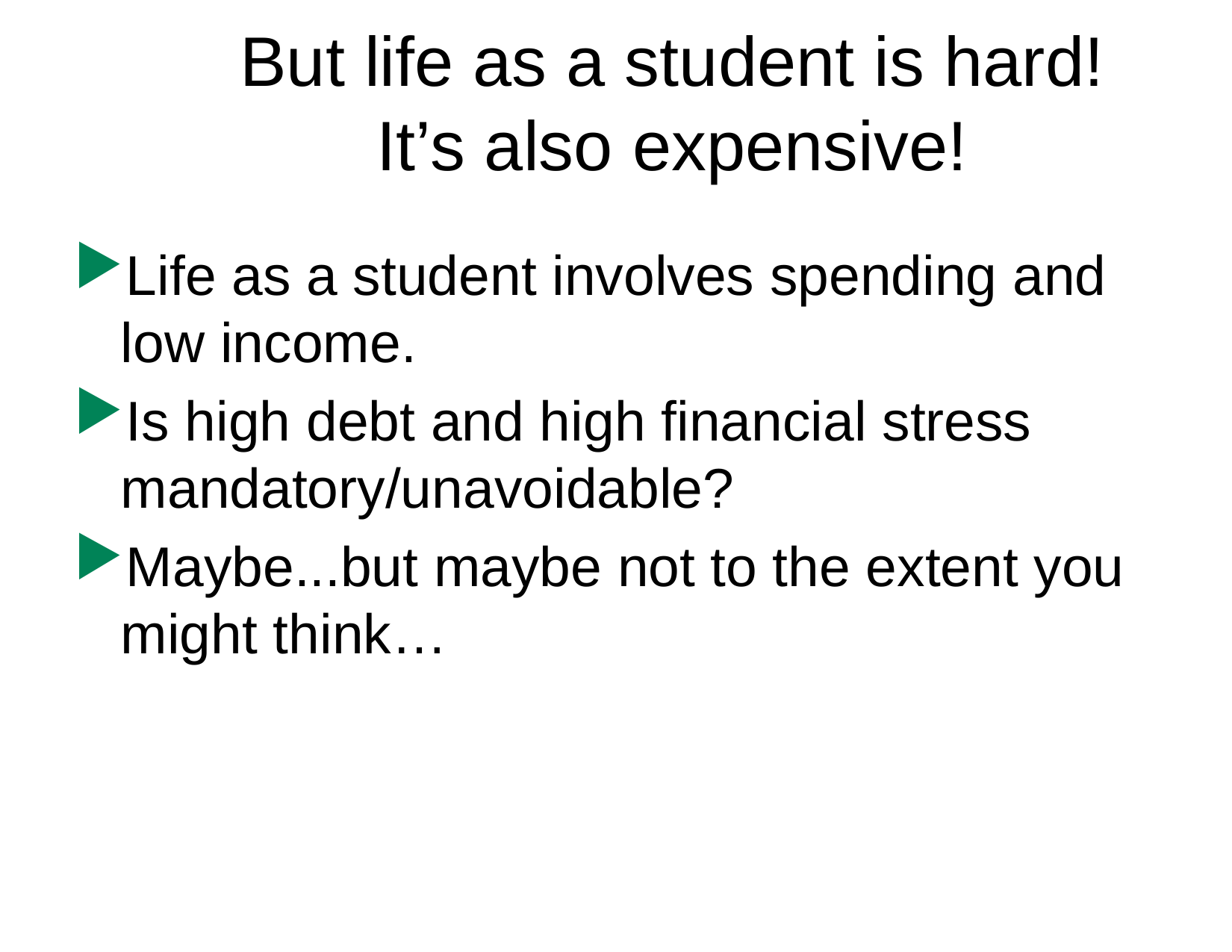

# But life as a student is hard! It’s also expensive!
Life as a student involves spending and low income.
Is high debt and high financial stress mandatory/unavoidable?
Maybe...but maybe not to the extent you might think…